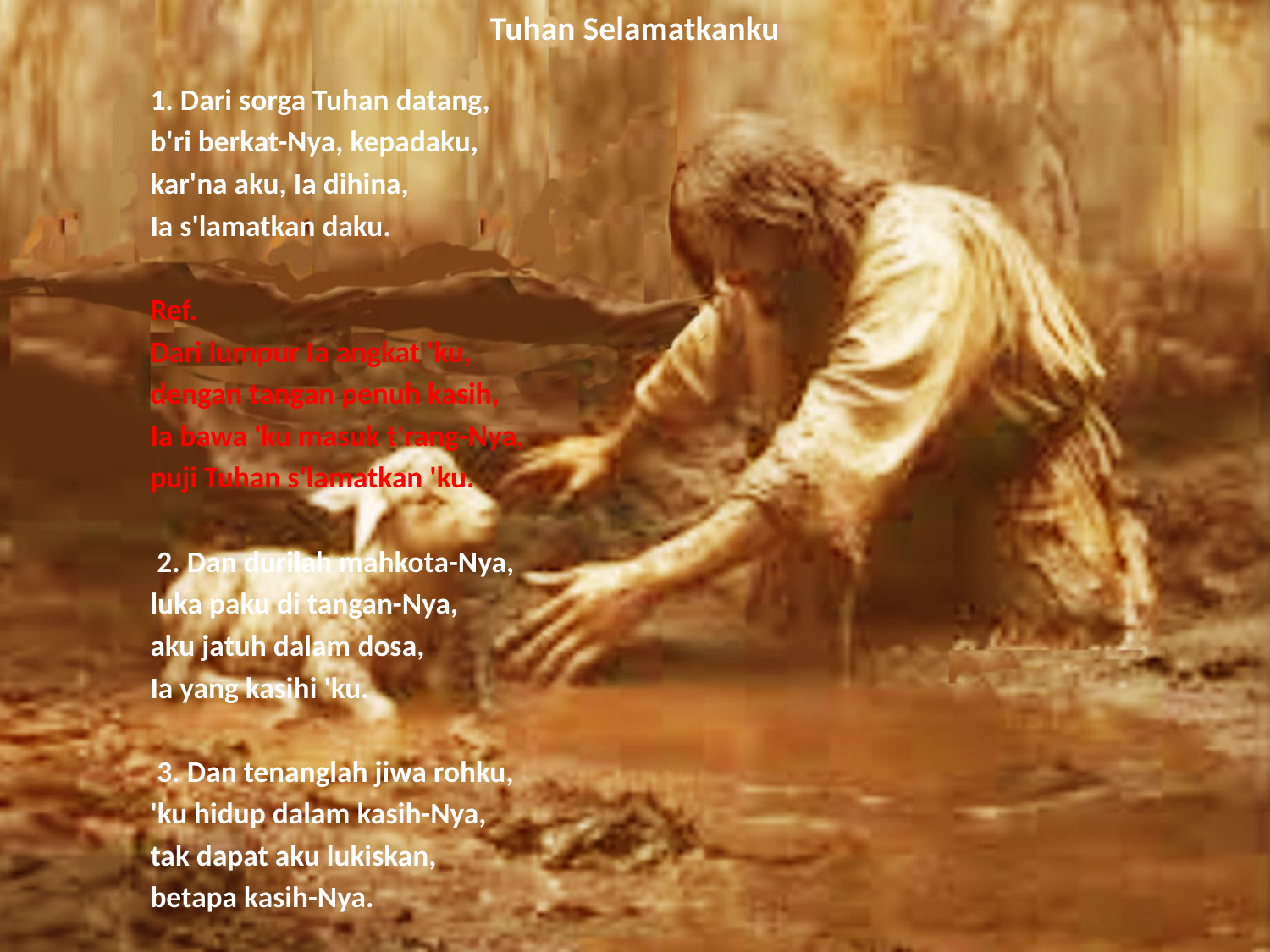

# Tuhan Selamatkanku
1. Dari sorga Tuhan datang,
b'ri berkat-Nya, kepadaku,
kar'na aku, Ia dihina,
Ia s'lamatkan daku.

Ref.
Dari lumpur Ia angkat 'ku,
dengan tangan penuh kasih,
Ia bawa 'ku masuk t'rang-Nya,
puji Tuhan s'lamatkan 'ku.

 2. Dan durilah mahkota-Nya,
luka paku di tangan-Nya,
aku jatuh dalam dosa,
Ia yang kasihi 'ku.

 3. Dan tenanglah jiwa rohku,
'ku hidup dalam kasih-Nya,
tak dapat aku lukiskan,
betapa kasih-Nya.